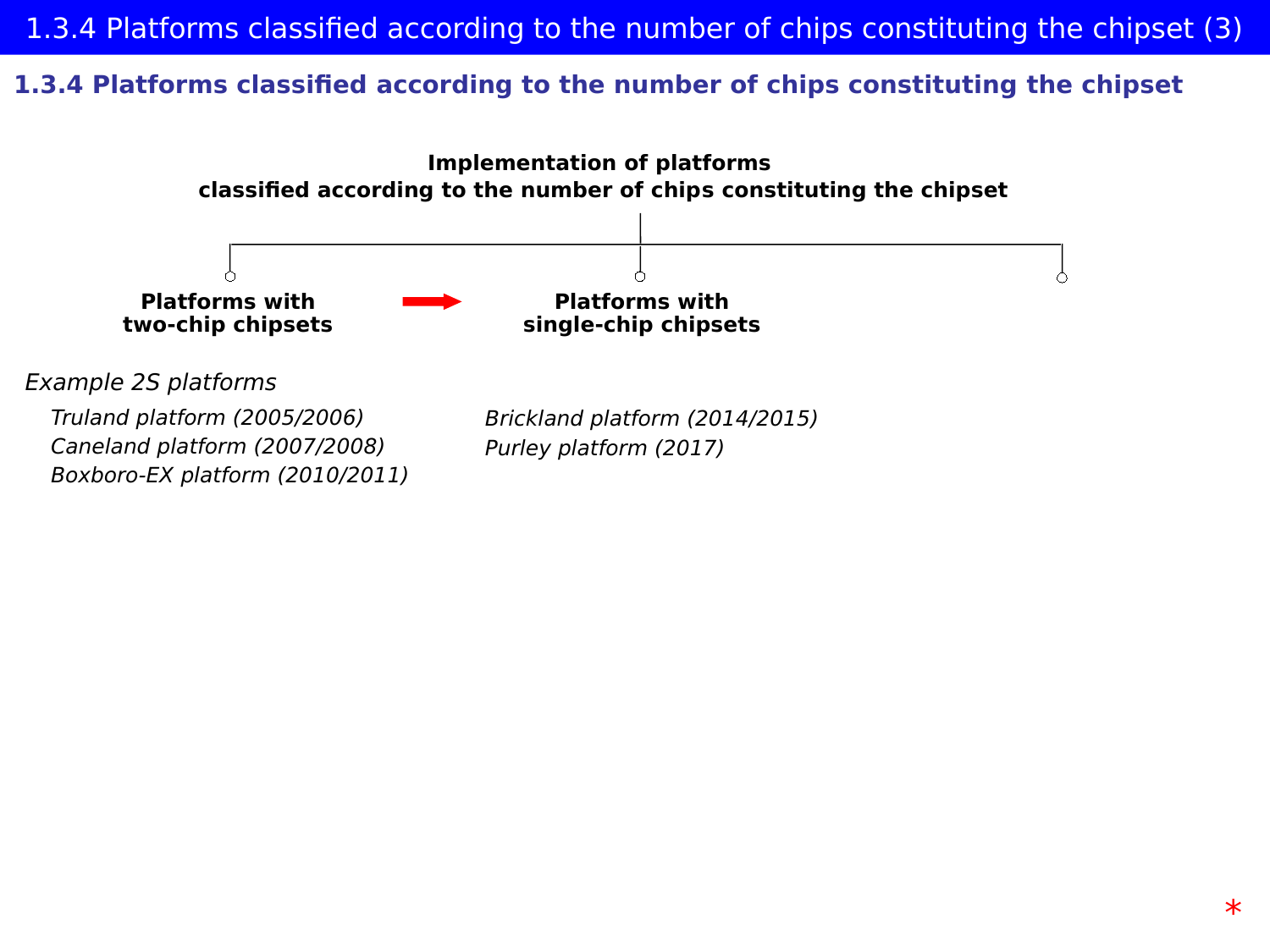

# 1.3.4 Platforms classified according to the number of chips constituting the chipset (3)
1.3.4 Platforms classified according to the number of chips constituting the chipset
Implementation of platforms
 classified according to the number of chips constituting the chipset

Platforms with
two-chip chipsets
Platforms with
single-chip chipsets

Example 2S platforms
Truland platform (2005/2006)
Caneland platform (2007/2008)
Boxboro-EX platform (2010/2011)
Brickland platform (2014/2015)
Purley platform (2017)
*